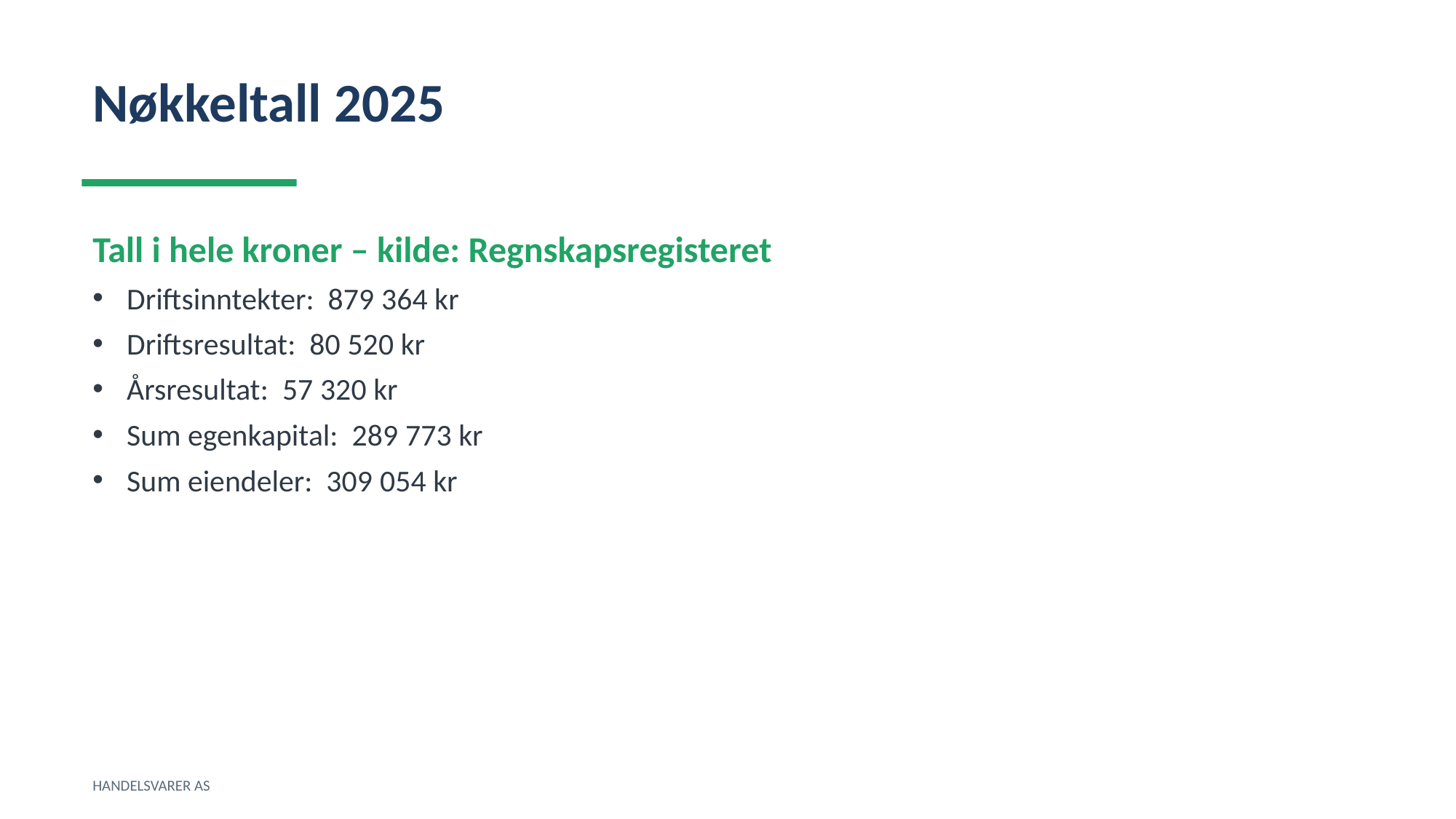

Nøkkeltall 2025

Tall i hele kroner – kilde: Regnskapsregisteret
Driftsinntekter:  879 364 kr
Driftsresultat:  80 520 kr
Årsresultat:  57 320 kr
Sum egenkapital:  289 773 kr
Sum eiendeler:  309 054 kr
HANDELSVARER AS